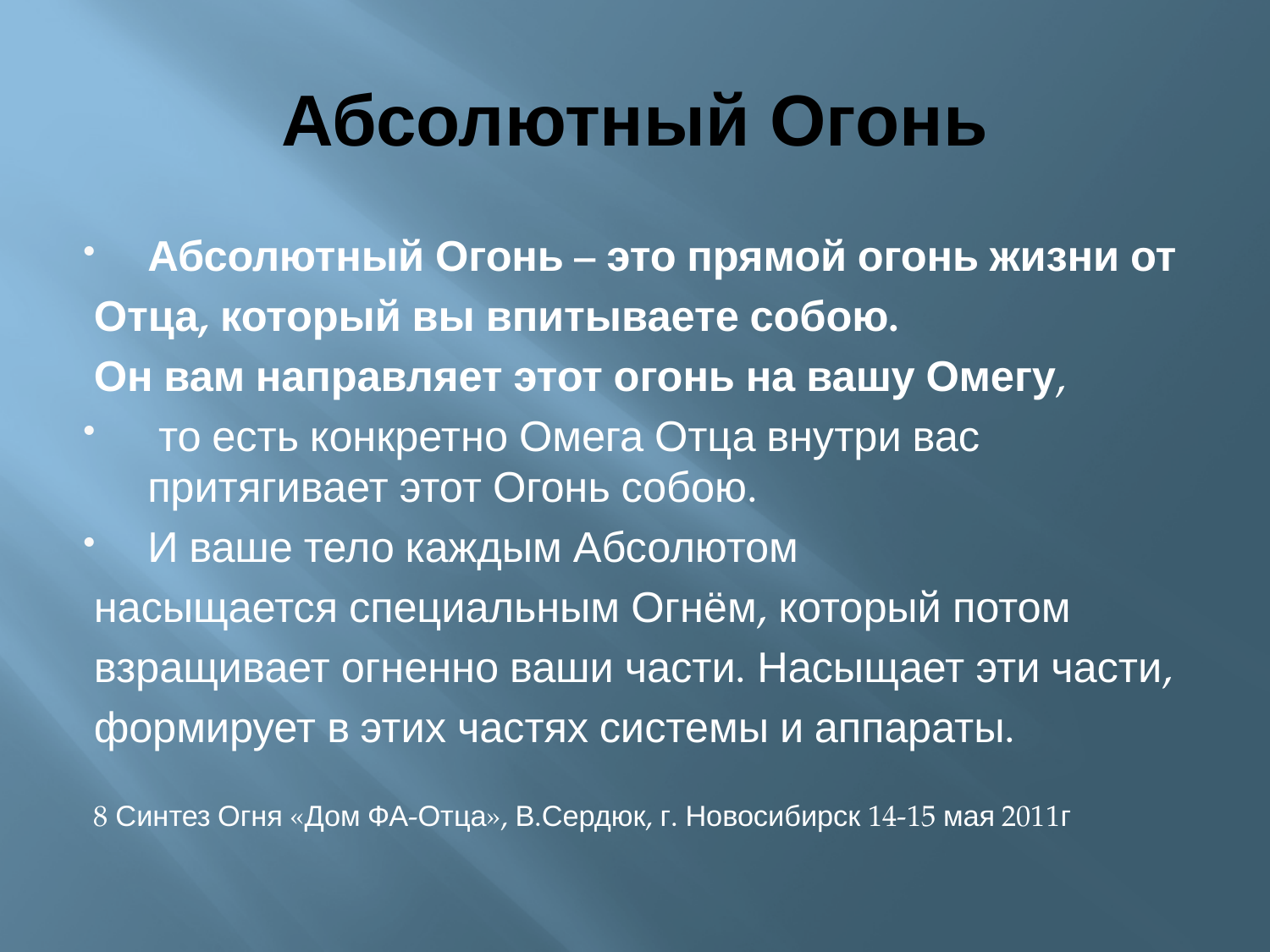

# Абсолютный Огонь
Абсолютный Огонь – это прямой огонь жизни от
Отца, который вы впитываете собою.
Он вам направляет этот огонь на вашу Омегу,
 то есть конкретно Омега Отца внутри вас притягивает этот Огонь собою.
И ваше тело каждым Абсолютом
насыщается специальным Огнём, который потом
взращивает огненно ваши части. Насыщает эти части,
формирует в этих частях системы и аппараты.

8 Синтез Огня «Дом ФА-Отца», В.Сердюк, г. Новосибирск 14-15 мая 2011г